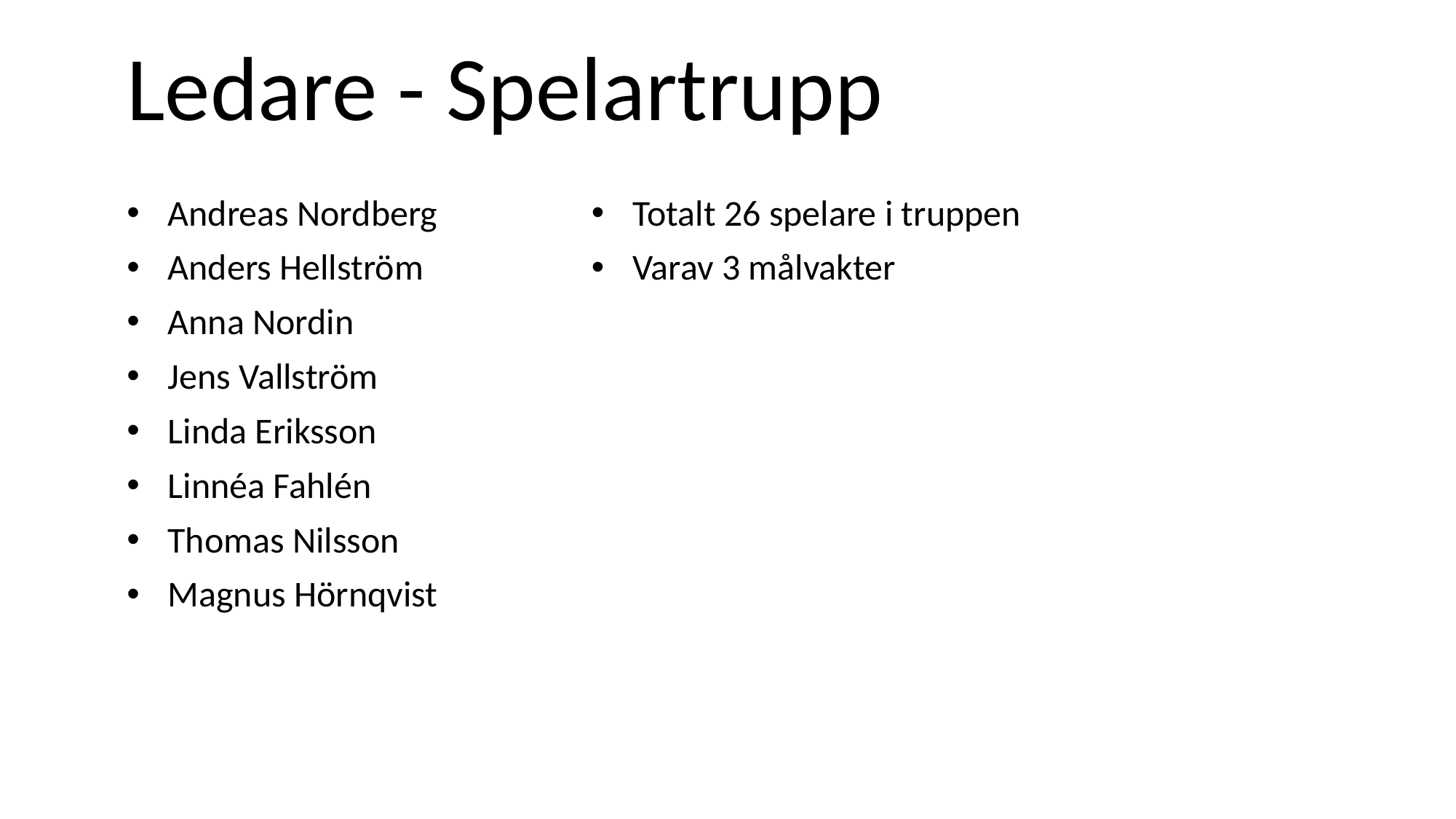

# Ledare - Spelartrupp
Andreas Nordberg
Anders Hellström
Anna Nordin
Jens Vallström
Linda Eriksson
Linnéa Fahlén
Thomas Nilsson
Magnus Hörnqvist
Totalt 26 spelare i truppen
Varav 3 målvakter